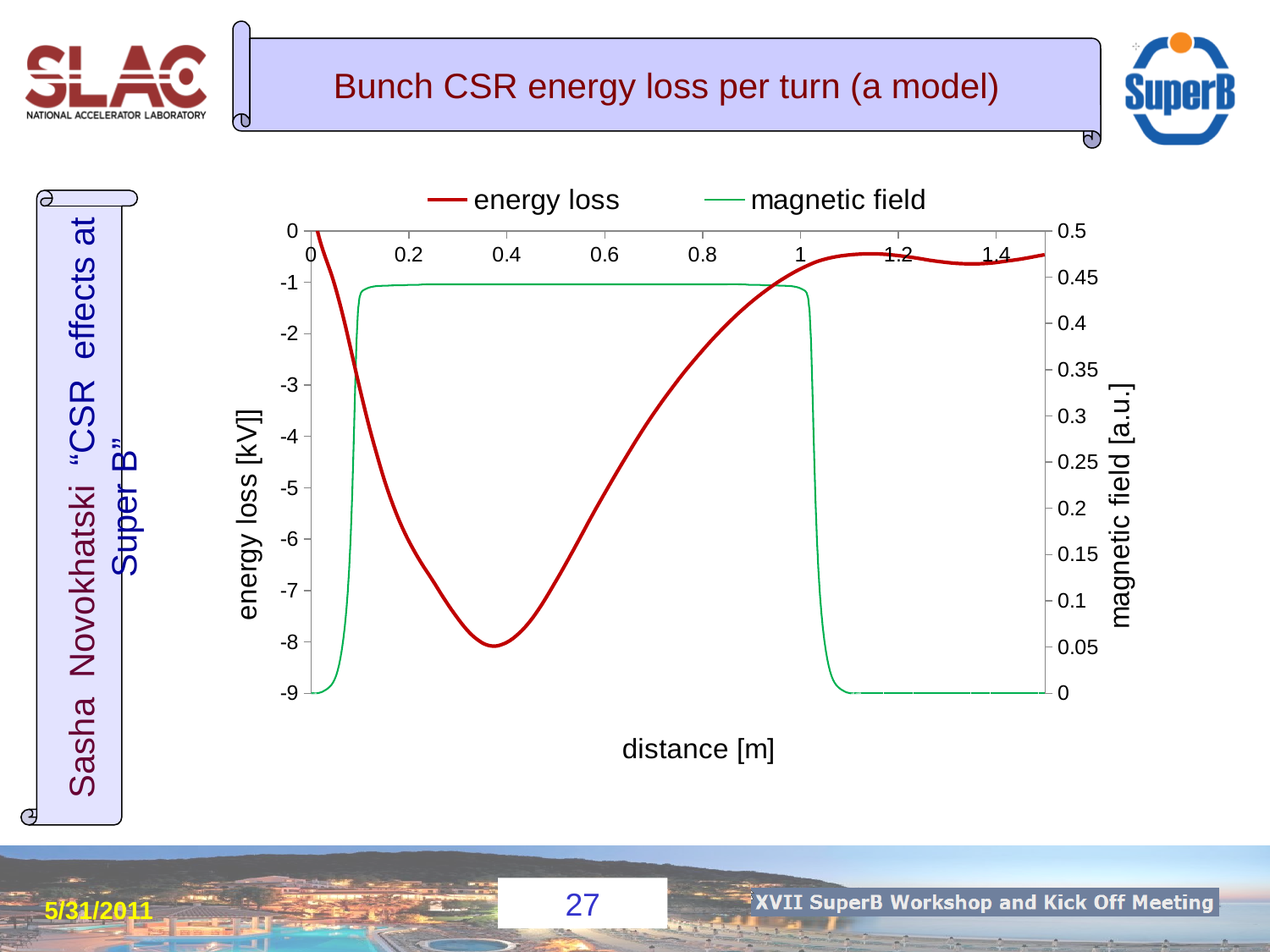

# Bunch CSR energy loss per turn (a model)

### Chart

| Category | energy loss | magnetic field |
|---|---|---|
5/31/2011